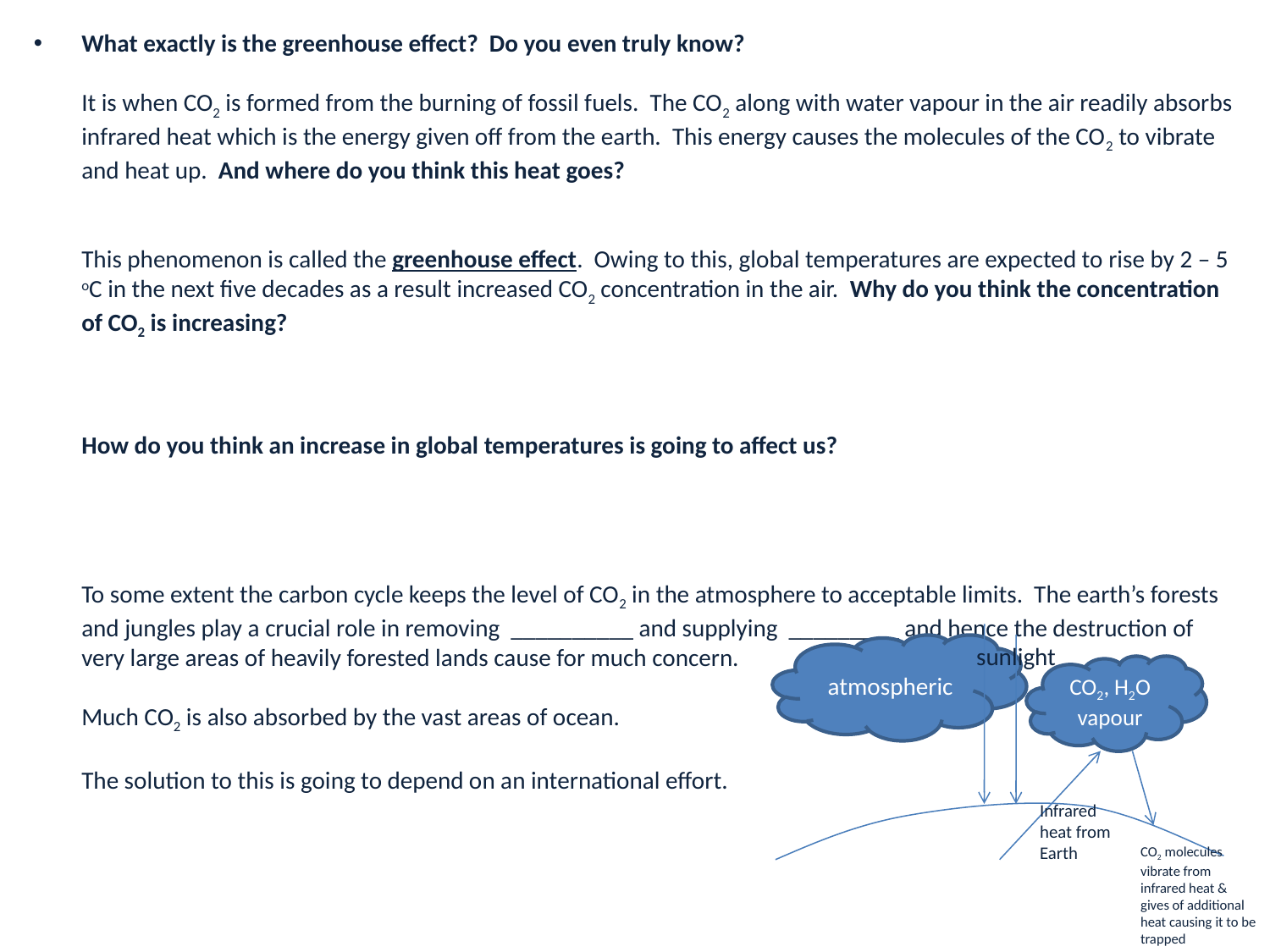

What exactly is the greenhouse effect?  Do you even truly know?
It is when CO2 is formed from the burning of fossil fuels.  The CO2 along with water vapour in the air readily absorbs infrared heat which is the energy given off from the earth.  This energy causes the molecules of the CO2 to vibrate and heat up.  And where do you think this heat goes?
This phenomenon is called the greenhouse effect.  Owing to this, global temperatures are expected to rise by 2 – 5 oC in the next five decades as a result increased CO2 concentration in the air.  Why do you think the concentration of CO2 is increasing?
How do you think an increase in global temperatures is going to affect us?
To some extent the carbon cycle keeps the level of CO2 in the atmosphere to acceptable limits.  The earth’s forests and jungles play a crucial role in removing  __________ and supplying  _________ and hence the destruction of very large areas of heavily forested lands cause for much concern.
Much CO2 is also absorbed by the vast areas of ocean.
The solution to this is going to depend on an international effort.
#
atmospheric
sunlight
CO2, H2O vapour
Infrared
heat from
Earth

CO2 molecules
vibrate from
infrared heat &
gives of additional
heat causing it to be
trapped